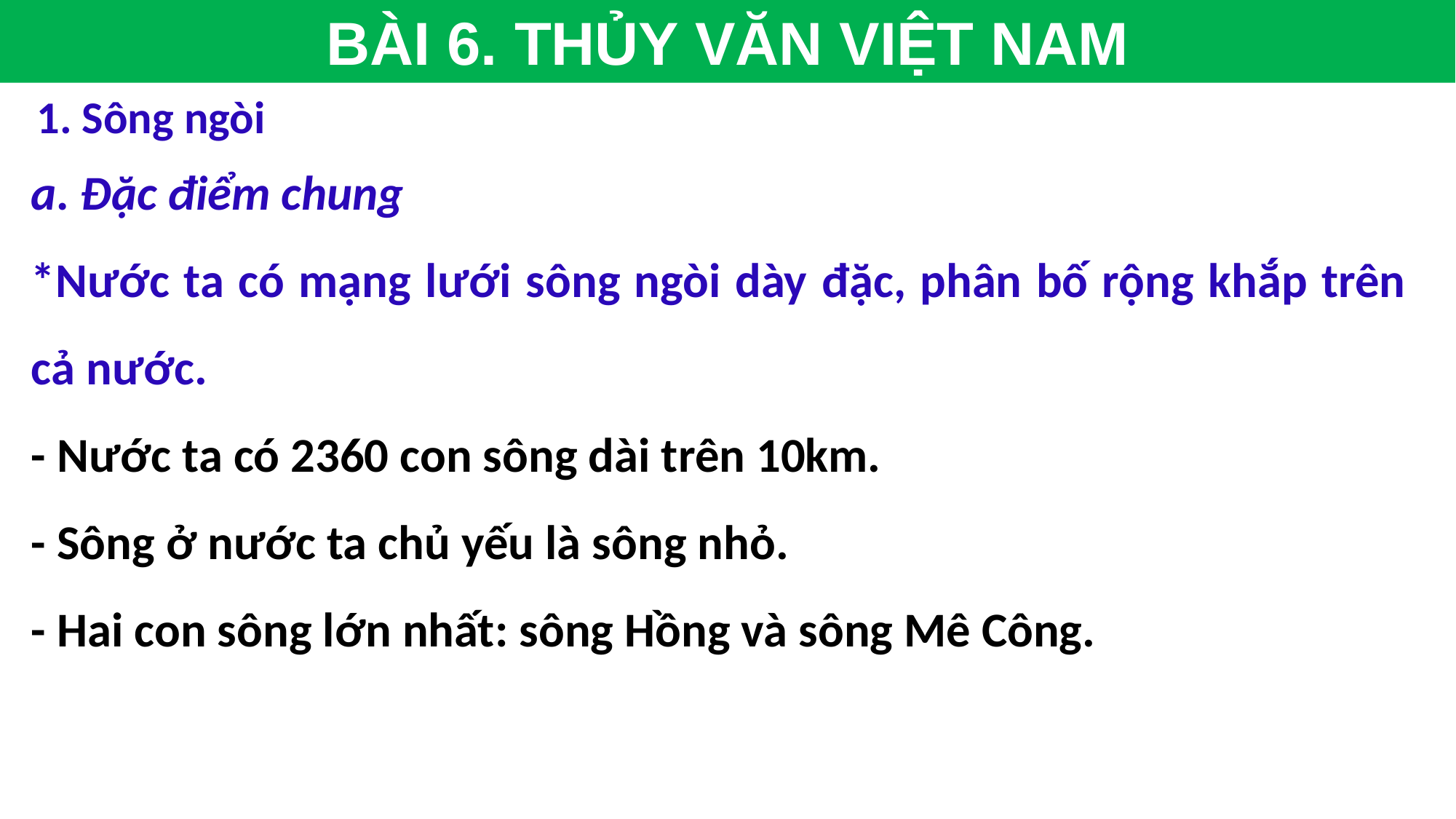

BÀI 6. THỦY VĂN VIỆT NAM
1. Sông ngòi
a. Đặc điểm chung
*Nước ta có mạng lưới sông ngòi dày đặc, phân bố rộng khắp trên cả nước.
- Nước ta có 2360 con sông dài trên 10km.
- Sông ở nước ta chủ yếu là sông nhỏ.
- Hai con sông lớn nhất: sông Hồng và sông Mê Công.